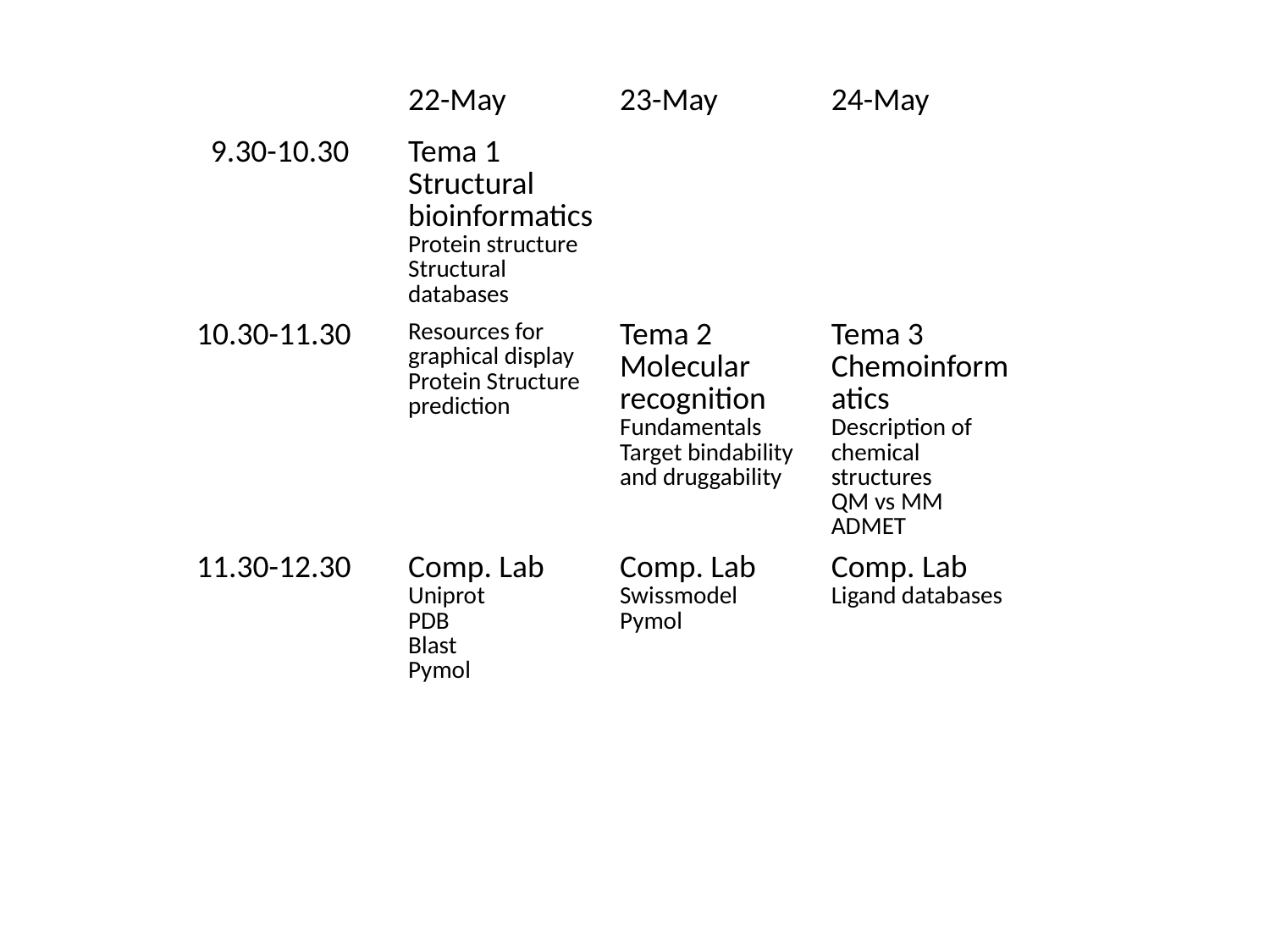

|  | 22-May | 23-May | 24-May |
| --- | --- | --- | --- |
| 9.30-10.30 | Tema 1 Structural bioinformatics Protein structure Structural databases |  |  |
| 10.30-11.30 | Resources for graphical display Protein Structure prediction | Tema 2 Molecular recognition Fundamentals Target bindability and druggability | Tema 3 Chemoinformatics Description of chemical structures QM vs MM ADMET |
| 11.30-12.30 | Comp. Lab Uniprot PDB Blast Pymol | Comp. Lab Swissmodel Pymol | Comp. Lab Ligand databases |